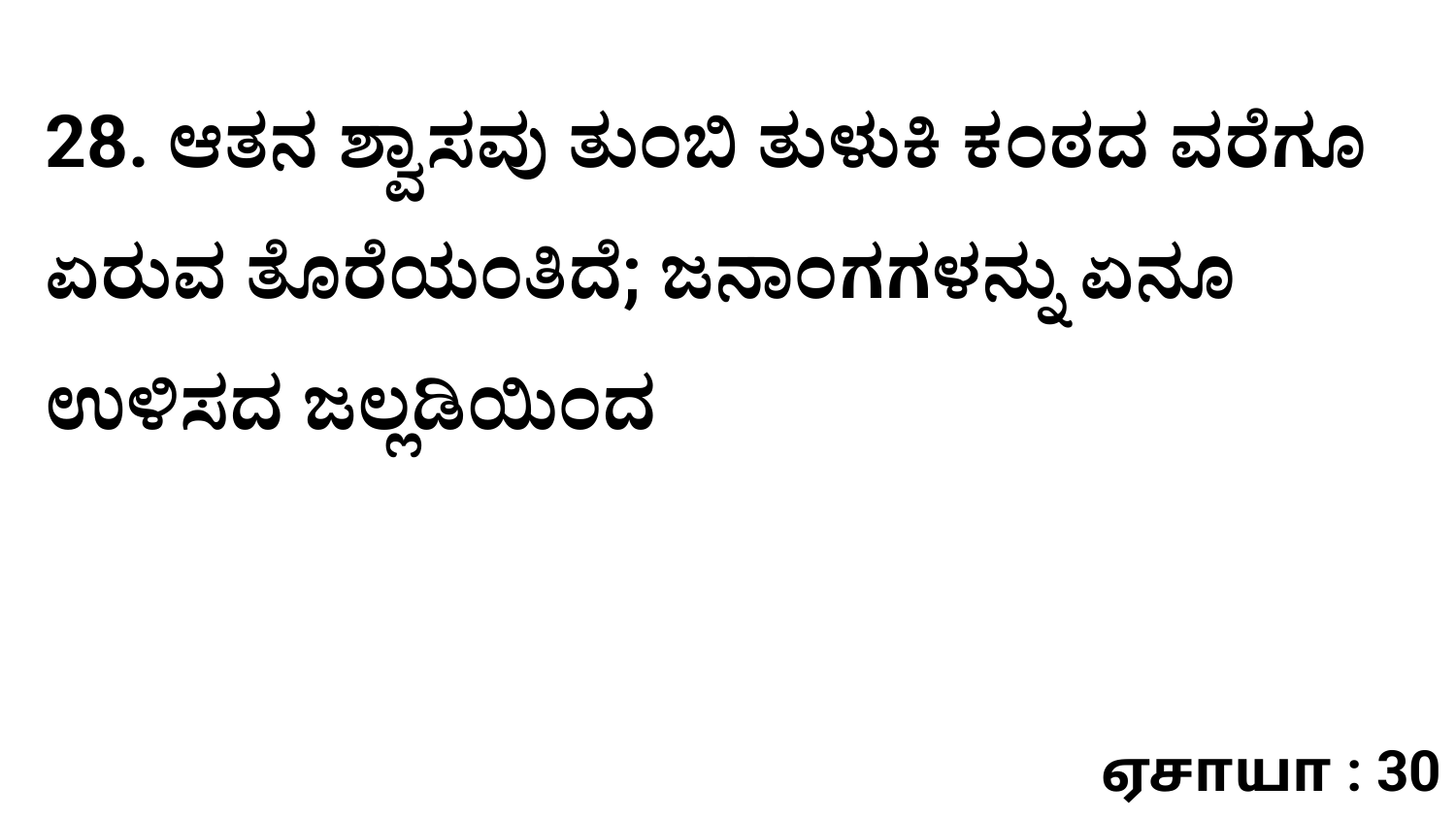

28. ಆತನ ಶ್ವಾಸವು ತುಂಬಿ ತುಳುಕಿ ಕಂಠದ ವರೆಗೂ ಏರುವ ತೊರೆಯಂತಿದೆ; ಜನಾಂಗಗಳನ್ನು ಏನೂ ಉಳಿಸದ ಜಲ್ಲಡಿಯಿಂದ
ஏசாயா : 30